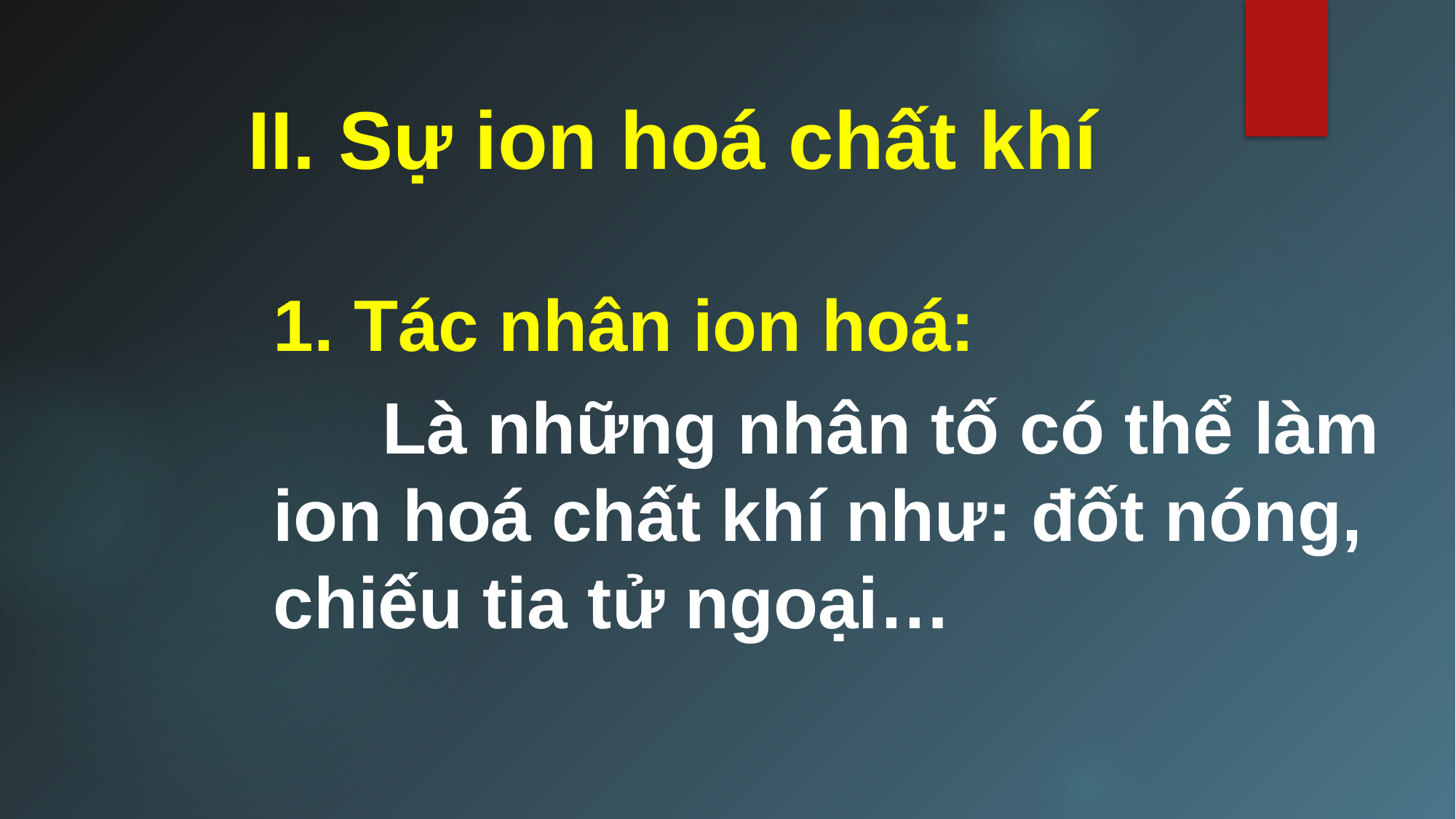

# II. Sự ion hoá chất khí
1. Tác nhân ion hoá:
	Là những nhân tố có thể làm ion hoá chất khí như: đốt nóng, chiếu tia tử ngoại…